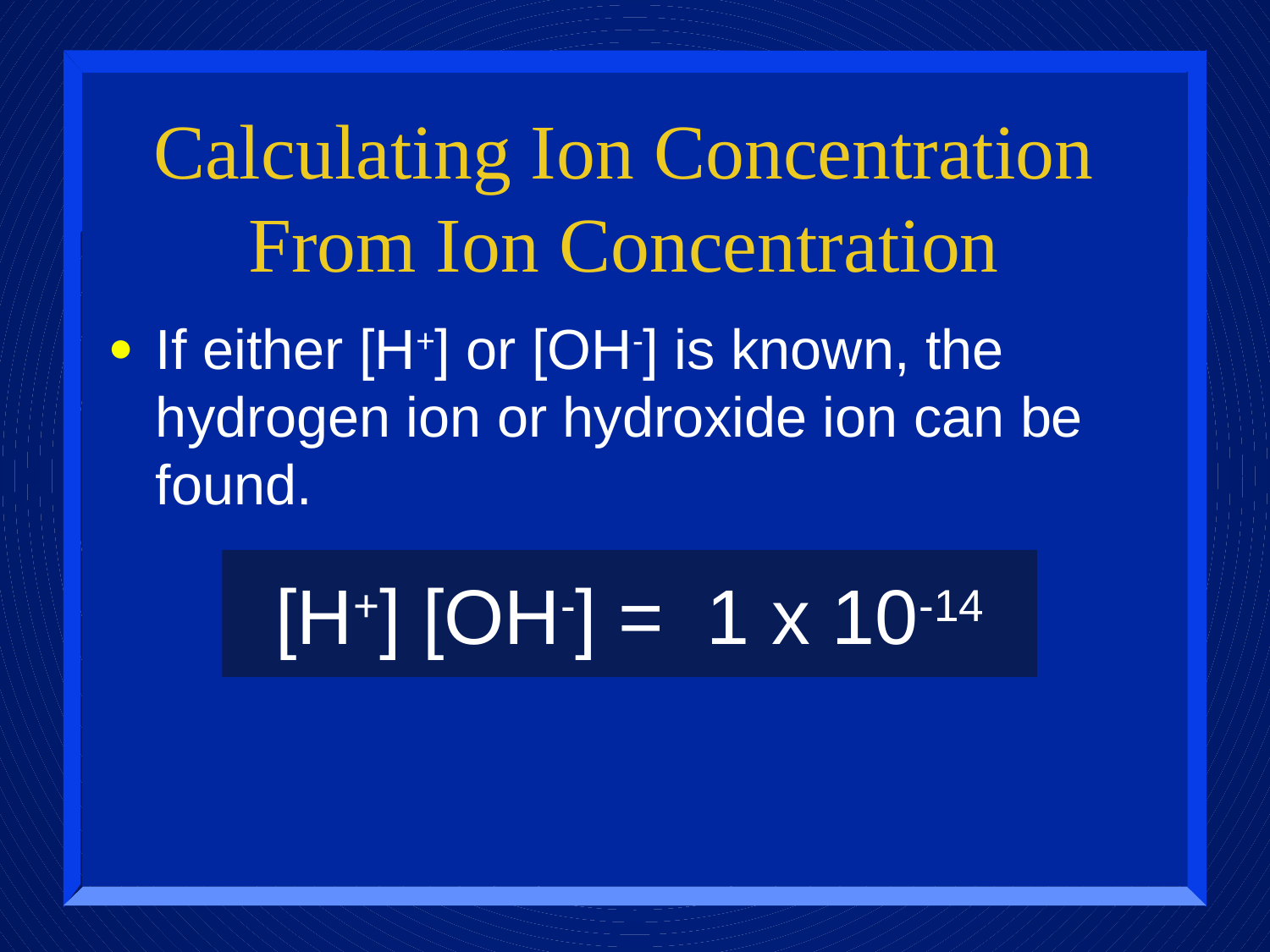

# Calculating Ion Concentration From Ion Concentration
If either [H+] or [OH-] is known, the hydrogen ion or hydroxide ion can be found.
[H+] [OH-] =  1 x 10-14